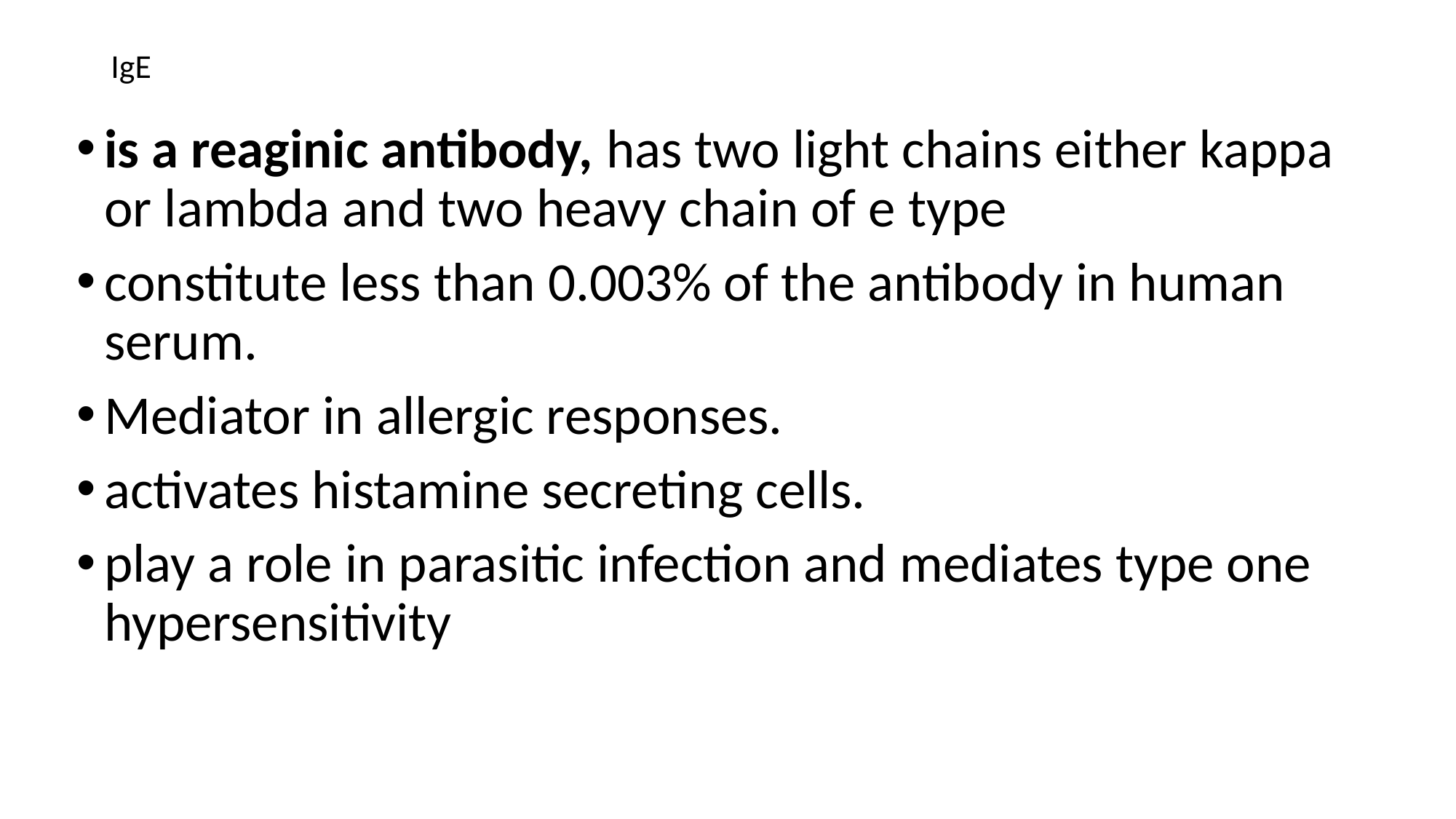

# IgE
is a reaginic antibody, has two light chains either kappa or lambda and two heavy chain of e type
constitute less than 0.003% of the antibody in human serum.
Mediator in allergic responses.
activates histamine secreting cells.
play a role in parasitic infection and mediates type one hypersensitivity